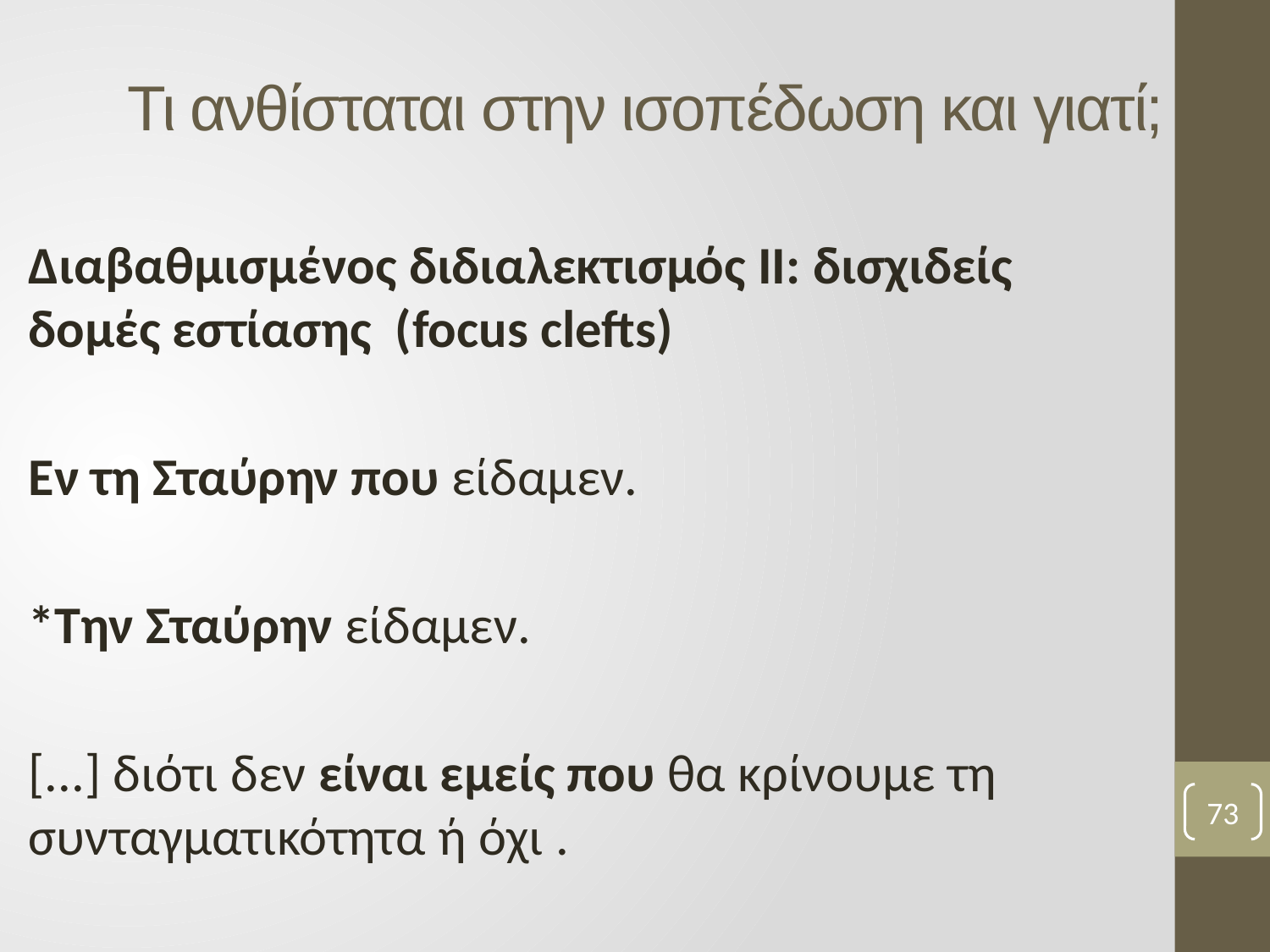

# Τι ανθίσταται στην ισοπέδωση και γιατί;

Διαβαθμισμένος διδιαλεκτισμός ΙΙ: δισχιδείς δομές εστίασης  (focus clefts)

Εν τη Σταύρην που είδαμεν.

*Την Σταύρην είδαμεν.

[...] διότι δεν είναι εμείς που θα κρίνουμε τη συνταγματικότητα ή όχι .

73